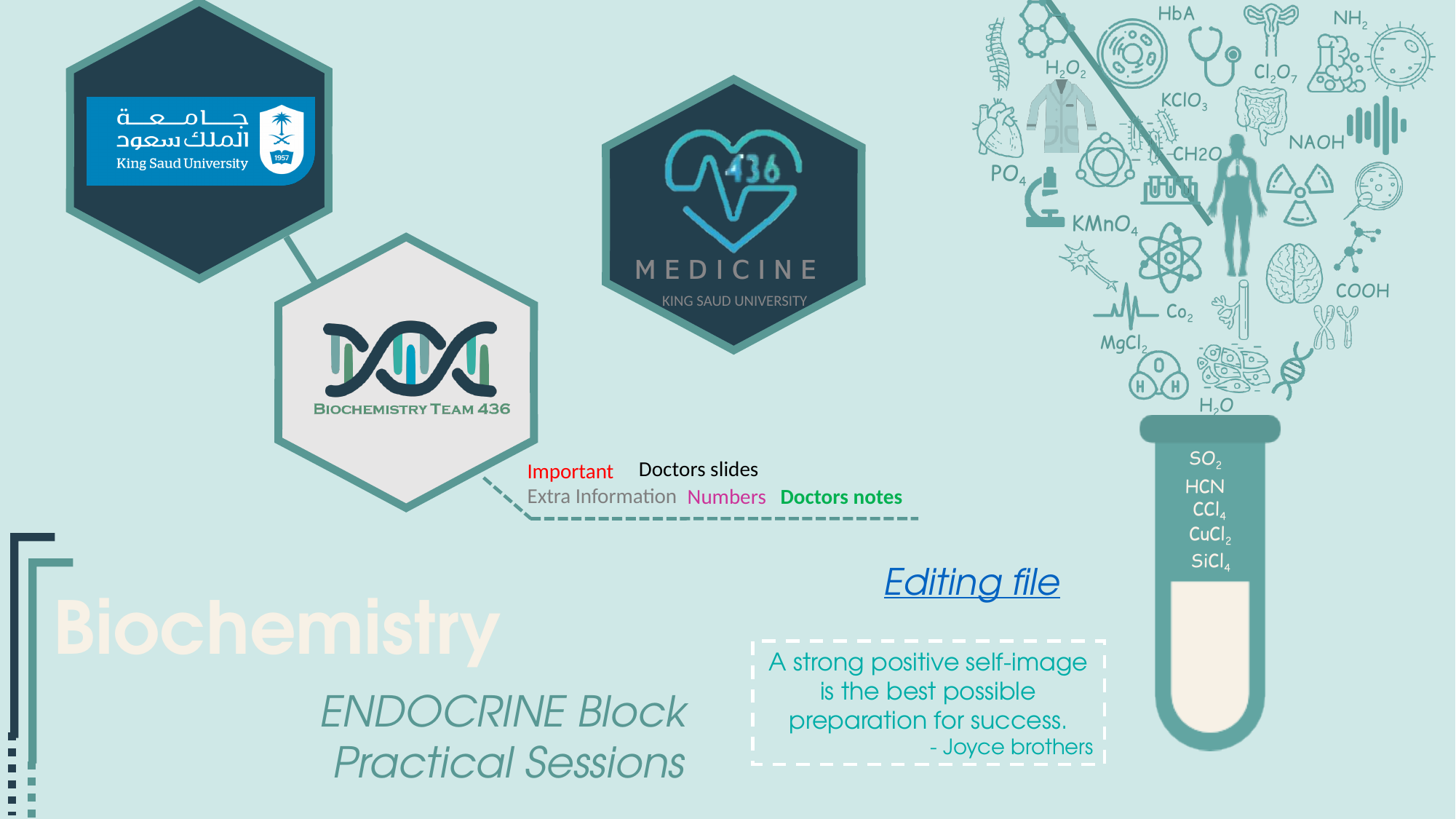

Doctors slides

Numbers   Doctors notes

Important
Extra Information
Editing file
# Biochemistry
A strong positive self-image is the best possible preparation for success.
- Joyce brothers
ENDOCRINE Block
Practical Sessions